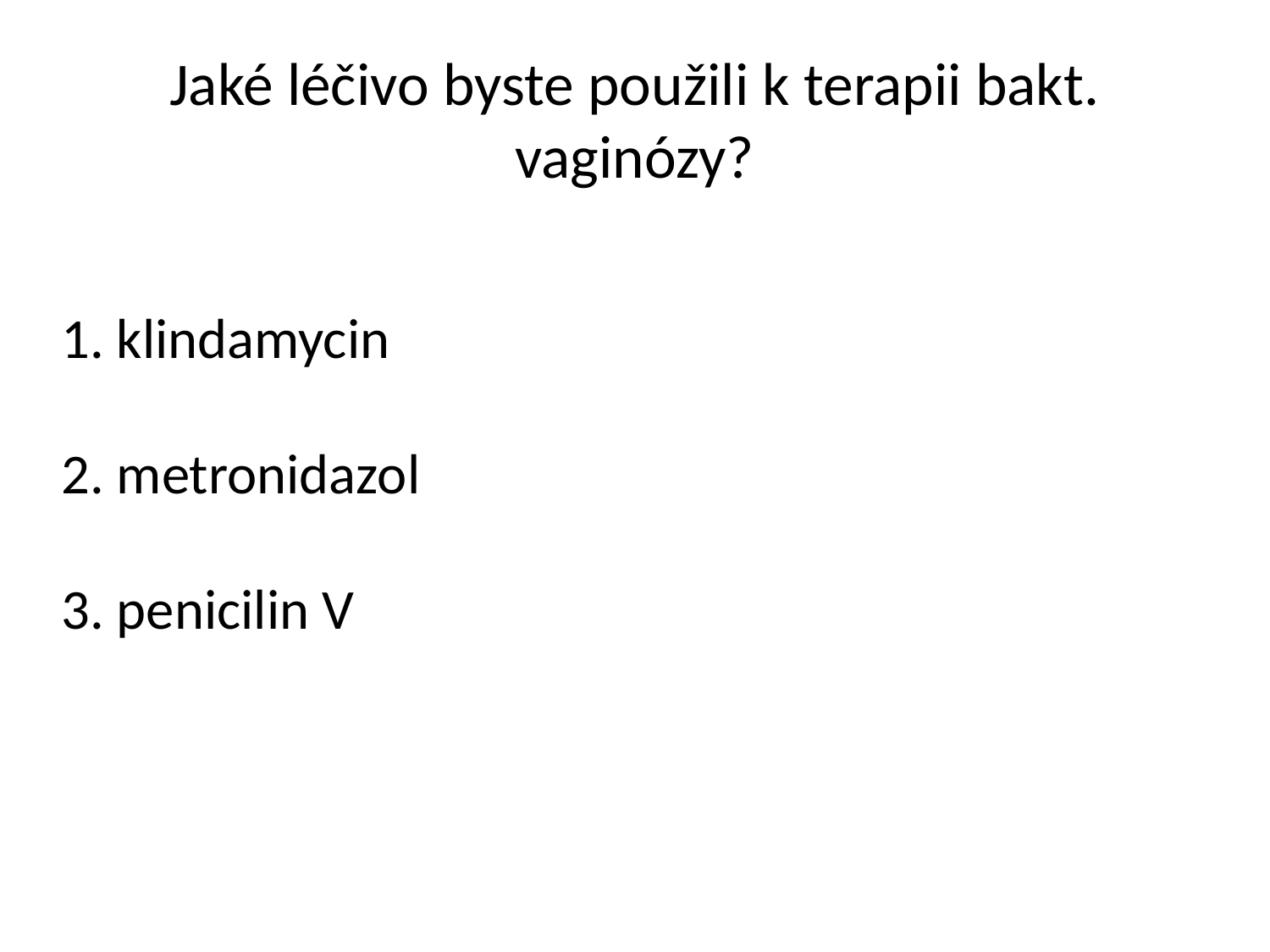

# Jaké léčivo byste použili k terapii bakt. vaginózy?

1. klindamycin

2. metronidazol

3. penicilin V